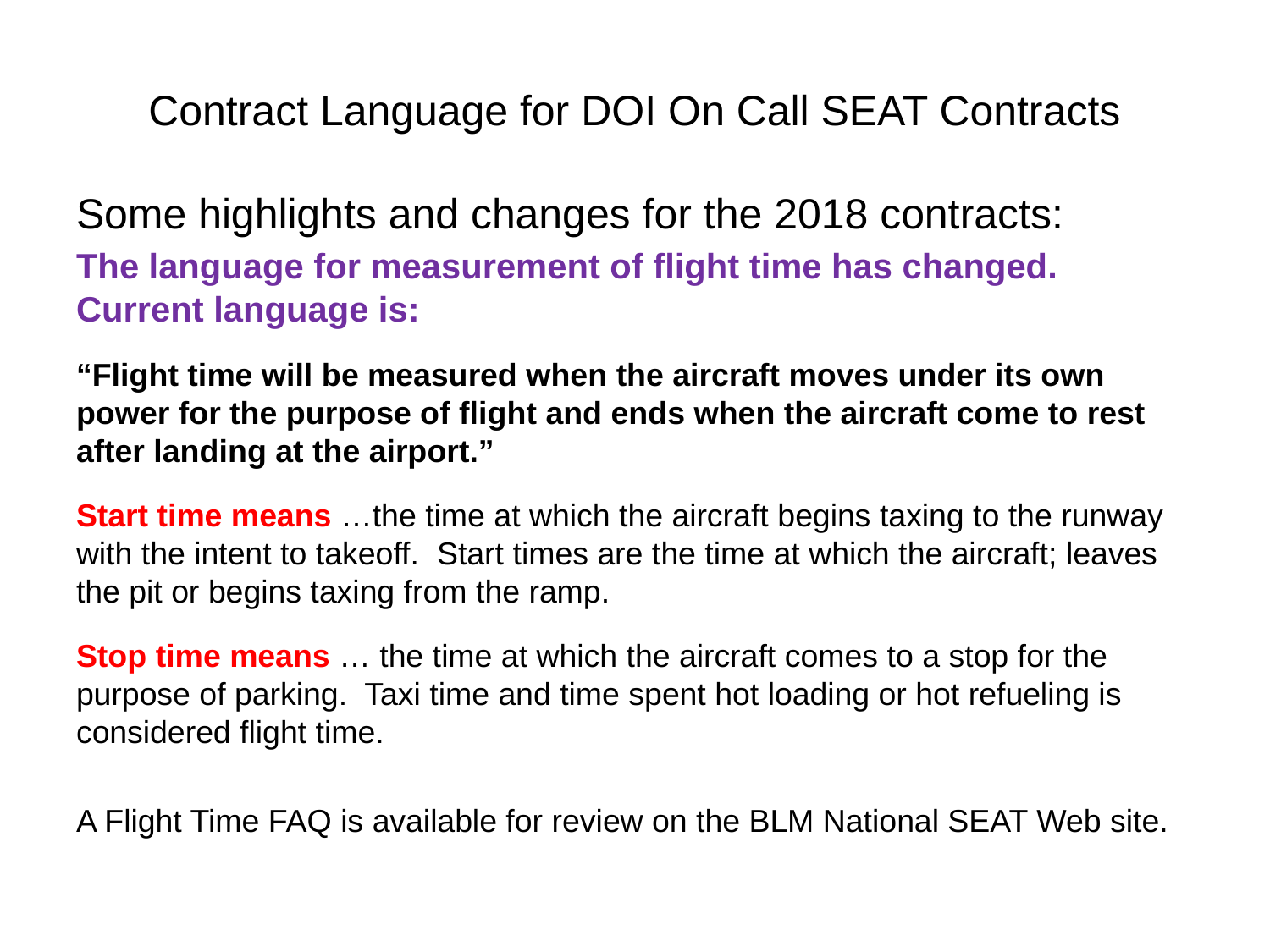

# Contract Language for DOI On Call SEAT Contracts
Some highlights and changes for the 2018 contracts:
The language for measurement of flight time has changed. Current language is:

“Flight time will be measured when the aircraft moves under its own power for the purpose of flight and ends when the aircraft come to rest after landing at the airport.”

Start time means …the time at which the aircraft begins taxing to the runway with the intent to takeoff.  Start times are the time at which the aircraft; leaves the pit or begins taxing from the ramp.

Stop time means … the time at which the aircraft comes to a stop for the purpose of parking.  Taxi time and time spent hot loading or hot refueling is considered flight time.

A Flight Time FAQ is available for review on the BLM National SEAT Web site.